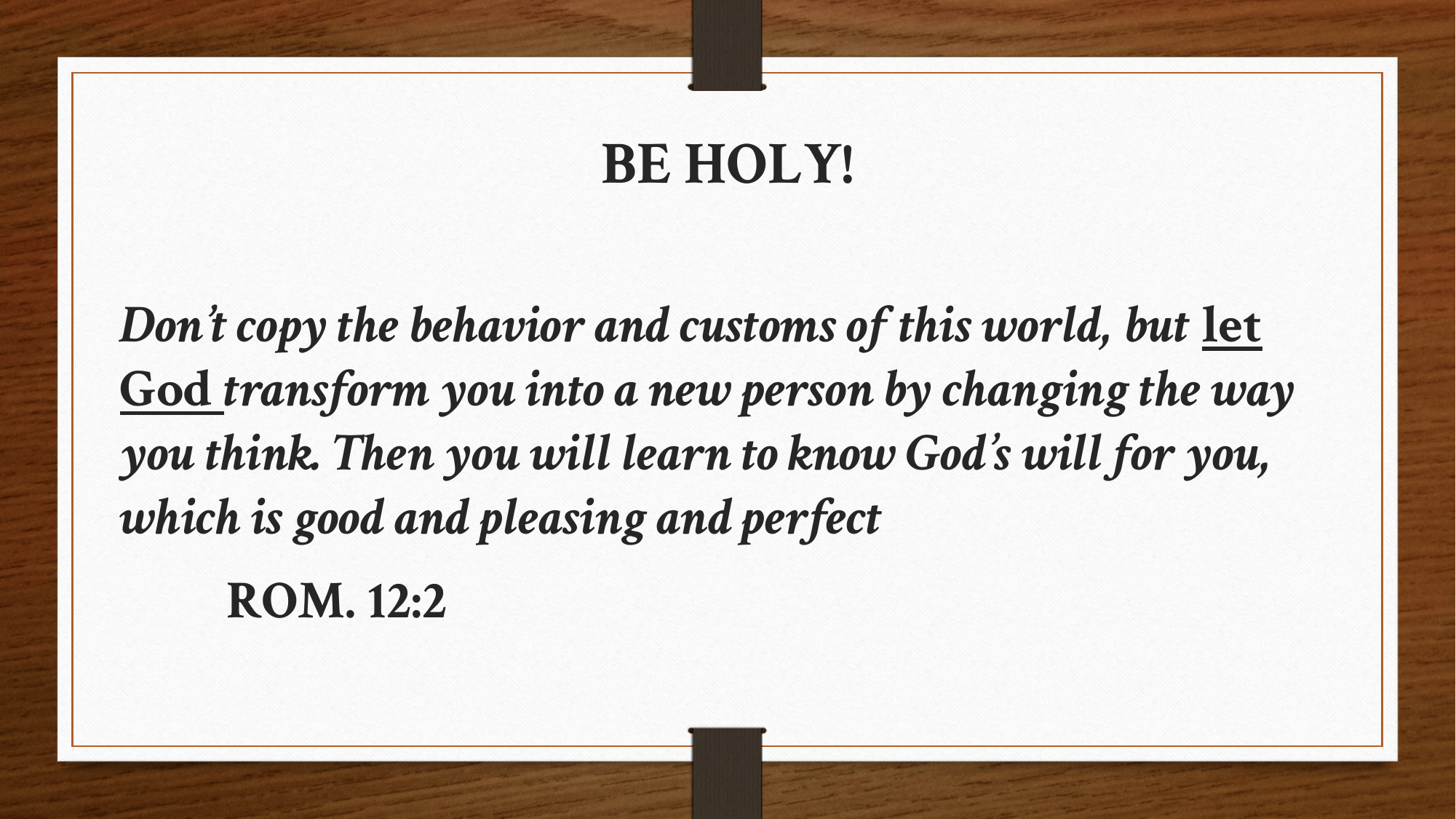

# BE HOLY!
Don’t copy the behavior and customs of this world, but let God transform you into a new person by changing the way you think. Then you will learn to know God’s will for you, which is good and pleasing and perfect
																	ROM. 12:2